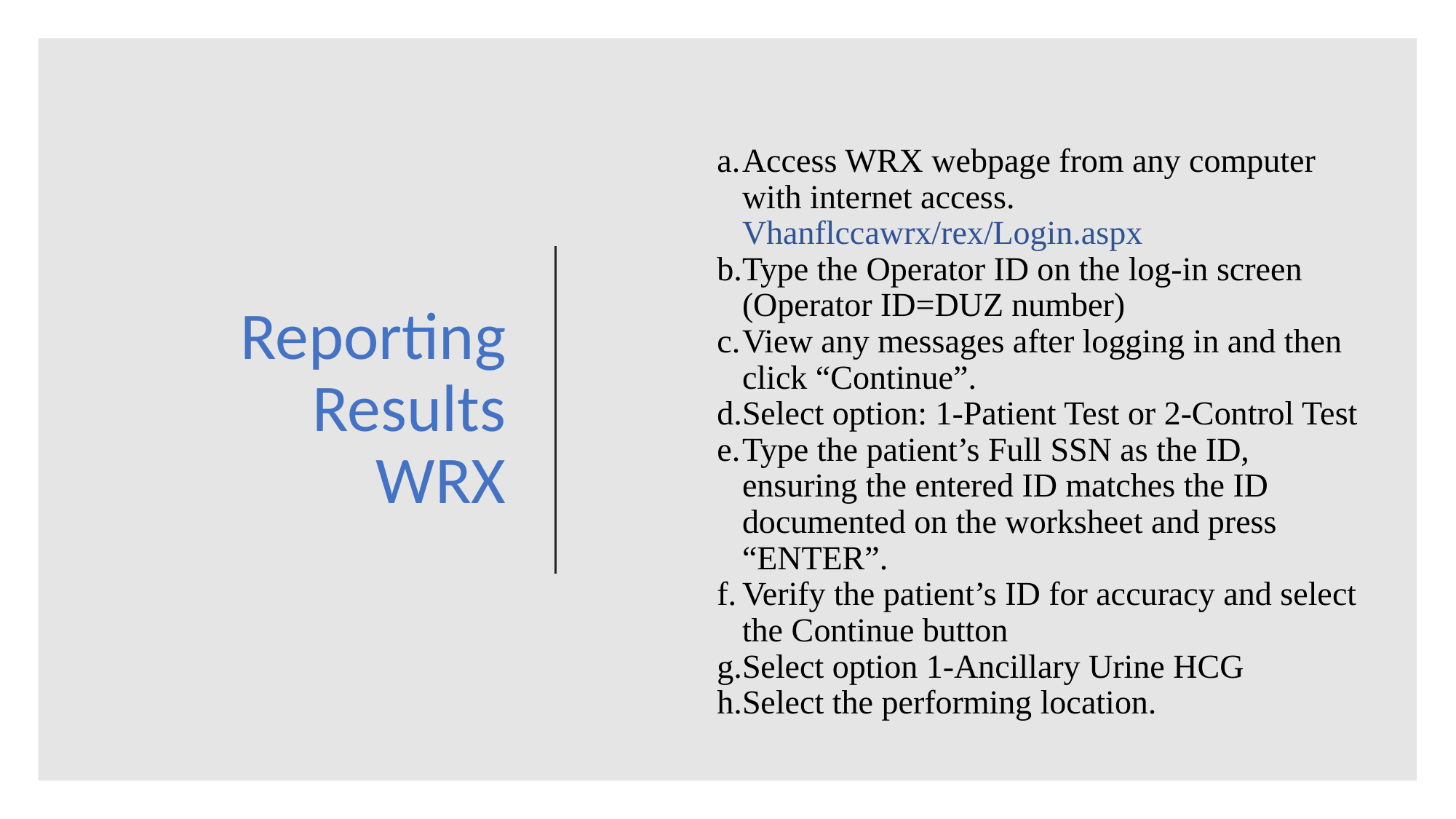

Access WRX webpage from any computer with internet access. Vhanflccawrx/rex/Login.aspx
Type the Operator ID on the log-in screen (Operator ID=DUZ number)
View any messages after logging in and then click “Continue”.
Select option: 1-Patient Test or 2-Control Test
Type the patient’s Full SSN as the ID, ensuring the entered ID matches the ID documented on the worksheet and press “ENTER”.
Verify the patient’s ID for accuracy and select the Continue button
Select option 1-Ancillary Urine HCG
Select the performing location.

# Reporting Results WRX